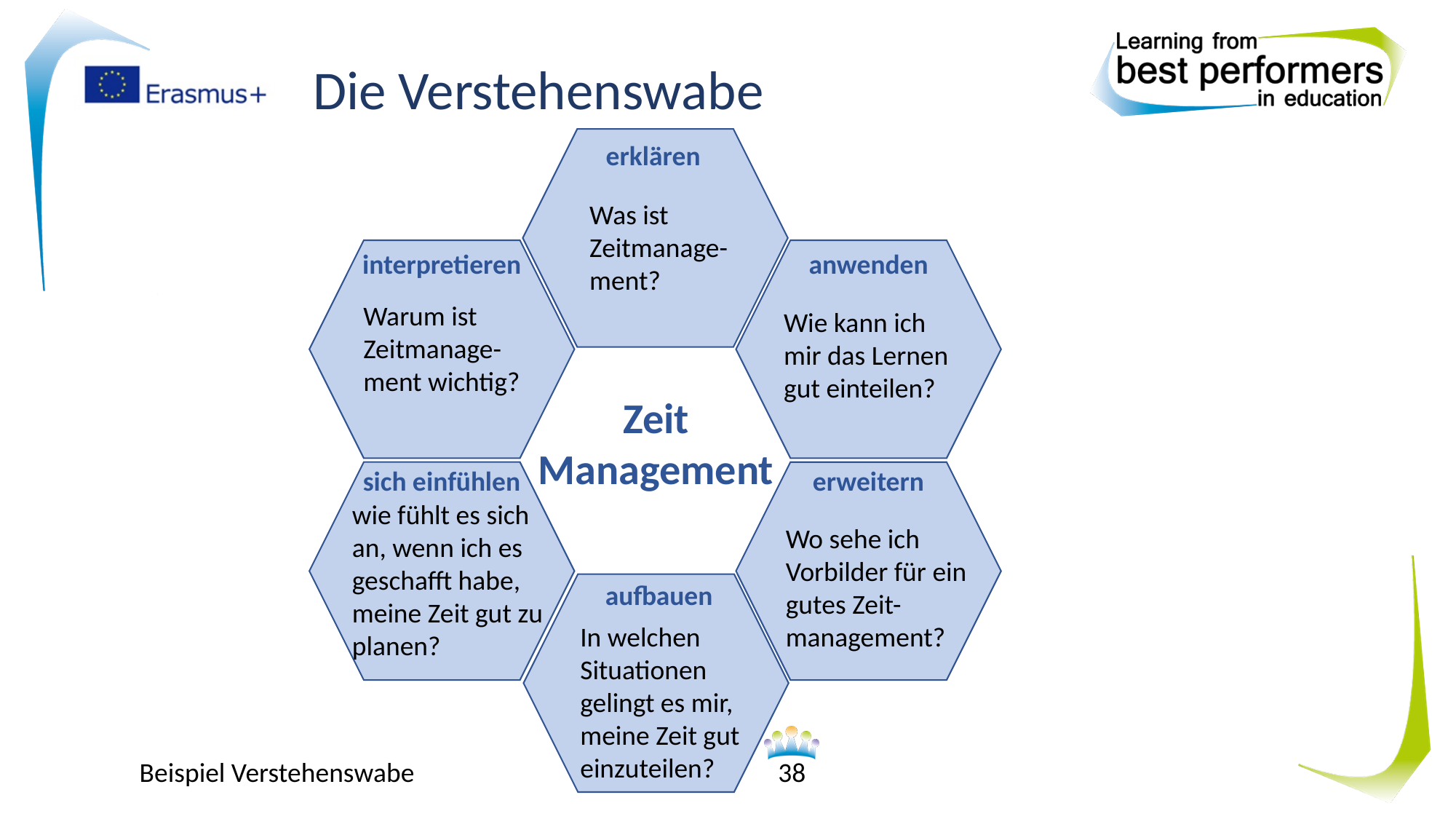

Die Verstehenswabe

erklären
Was ist Zeitmanage-ment?

interpretieren
anwenden
Warum ist Zeitmanage-ment wichtig?
Wie kann ich mir das Lernen gut einteilen?
Zeit Management
sich einfühlen
erweitern

wie fühlt es sich an, wenn ich es geschafft habe, meine Zeit gut zu planen?
Wo sehe ich Vorbilder für ein gutes Zeit-management?
aufbauen

In welchen Situationen gelingt es mir, meine Zeit gut einzuteilen?
Beispiel Verstehenswabe

38